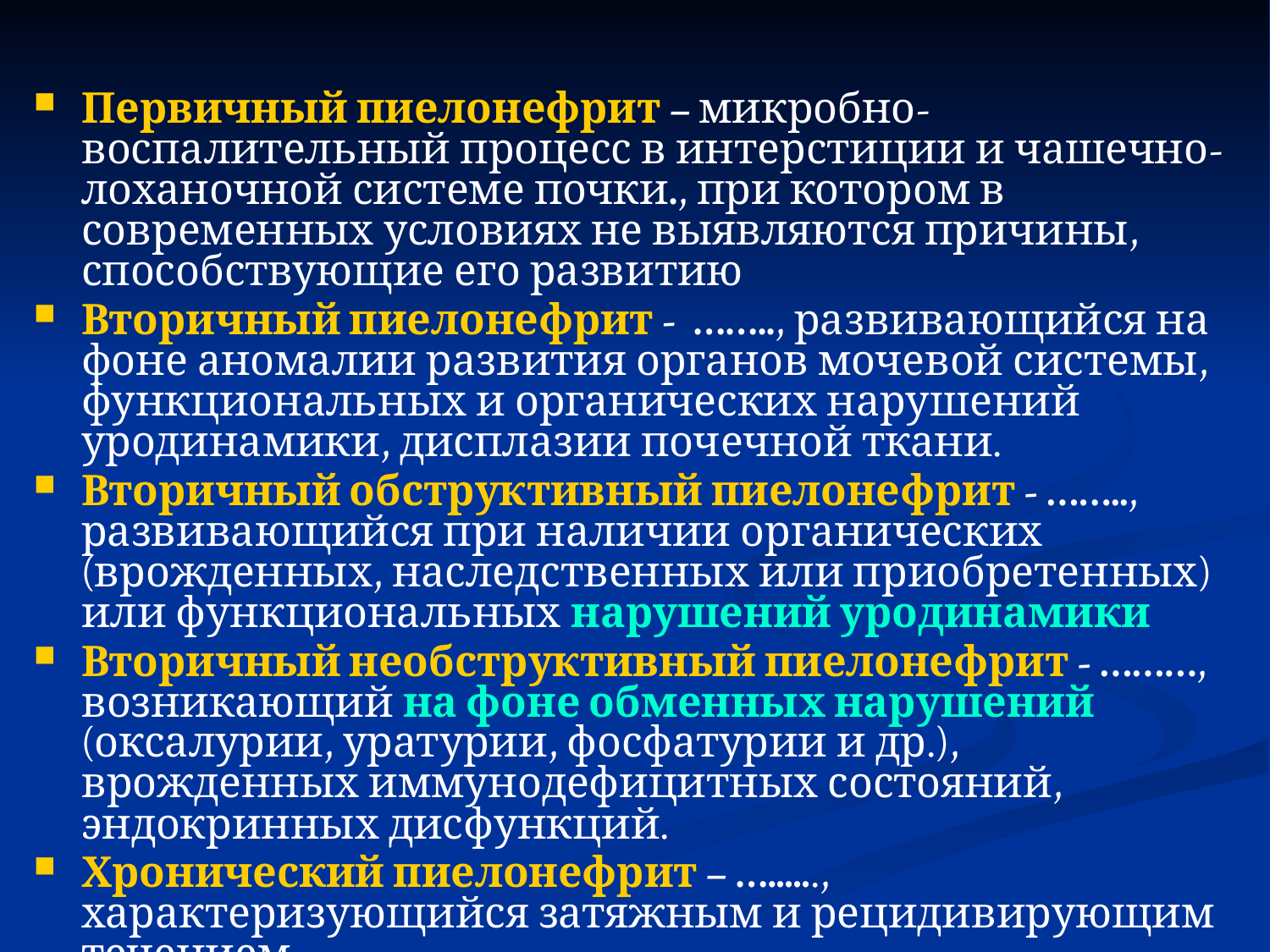

Первичный пиелонефрит – микробно-воспалительный процесс в интерстиции и чашечно-лоханочной системе почки., при котором в современных условиях не выявляются причины, способствующие его развитию
Вторичный пиелонефрит -  …….., развивающийся на фоне аномалии развития органов мочевой системы, функциональных и органических нарушений уродинамики, дисплазии почечной ткани.
Вторичный обструктивный пиелонефрит - …….., развивающийся при наличии органических (врожденных, наследственных или приобретенных) или функциональных нарушений уродинамики
Вторичный необструктивный пиелонефрит - ………, возникающий на фоне обменных нарушений (оксалурии, уратурии, фосфатурии и др.), врожденных иммунодефицитных состояний, эндокринных дисфункций.
Хронический пиелонефрит – …......, характеризующийся затяжным и рецидивирующим течением.